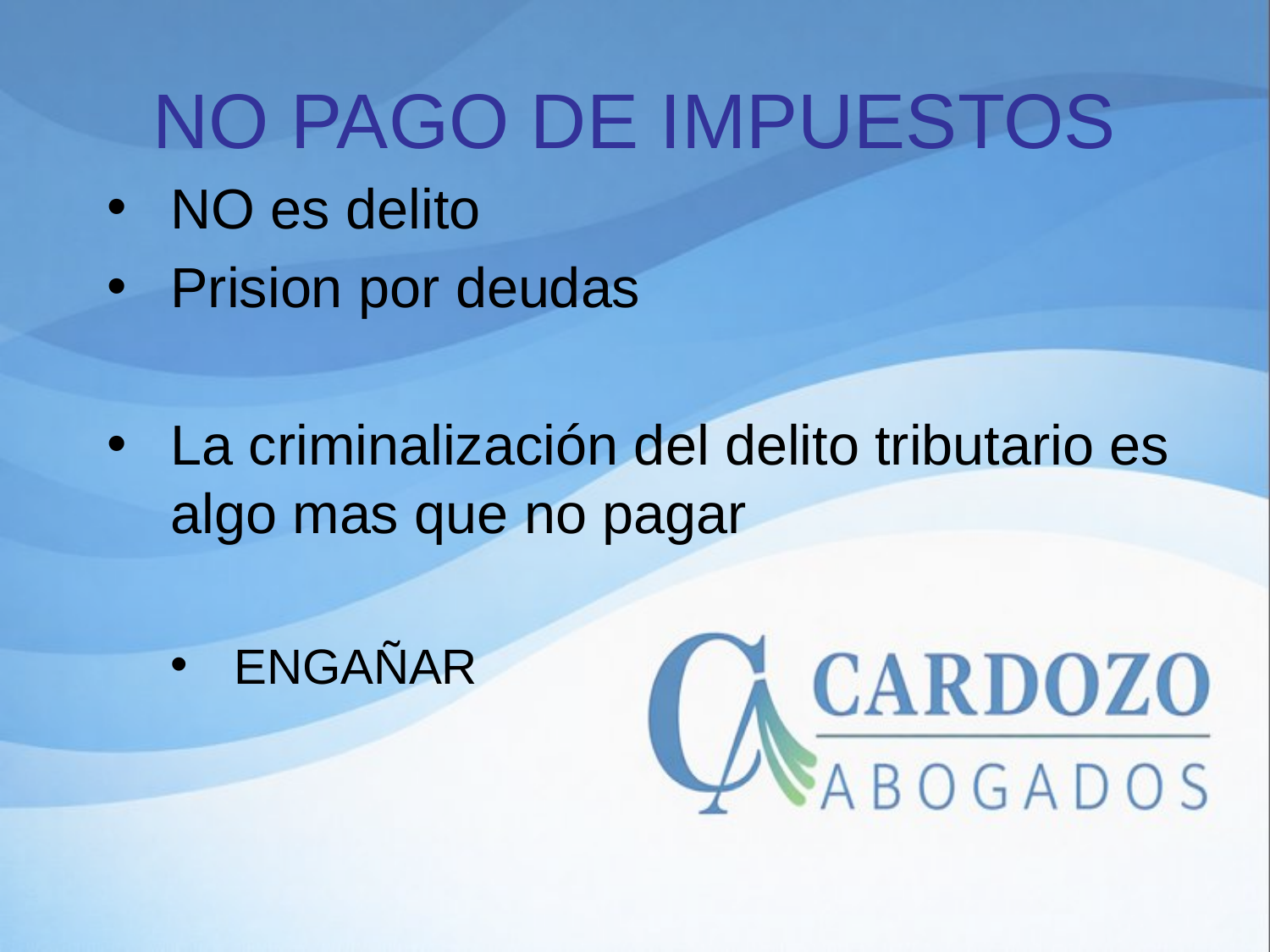

# NO PAGO DE IMPUESTOS
NO es delito
Prision por deudas

La criminalización del delito tributario es algo mas que no pagar

ENGAÑAR